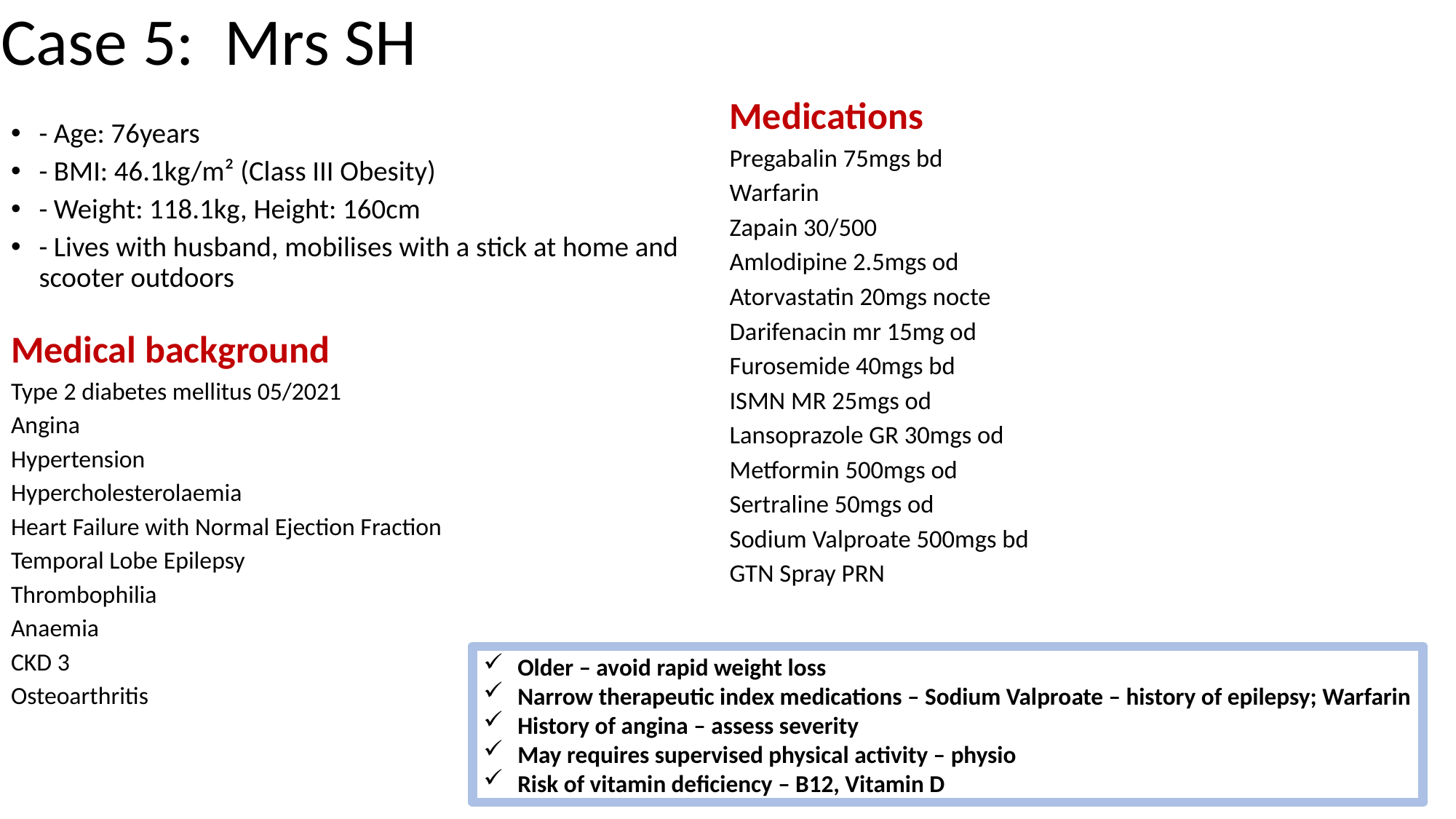

# Case 5:  Mrs SH
Medications
Pregabalin 75mgs bd
Warfarin
Zapain 30/500
Amlodipine 2.5mgs od
Atorvastatin 20mgs nocte
Darifenacin mr 15mg od
Furosemide 40mgs bd
ISMN MR 25mgs od
Lansoprazole GR 30mgs od
Metformin 500mgs od
Sertraline 50mgs od
Sodium Valproate 500mgs bd
GTN Spray PRN
- Age: 76years
- BMI: 46.1kg/m² (Class III Obesity)
- Weight: 118.1kg, Height: 160cm
- Lives with husband, mobilises with a stick at home and scooter outdoors

Medical background
Type 2 diabetes mellitus 05/2021
Angina
Hypertension
Hypercholesterolaemia
Heart Failure with Normal Ejection Fraction
Temporal Lobe Epilepsy
Thrombophilia
Anaemia
CKD 3
Osteoarthritis
Older – avoid rapid weight loss
Narrow therapeutic index medications – Sodium Valproate – history of epilepsy; Warfarin
History of angina – assess severity
May requires supervised physical activity – physio
Risk of vitamin deficiency – B12, Vitamin D